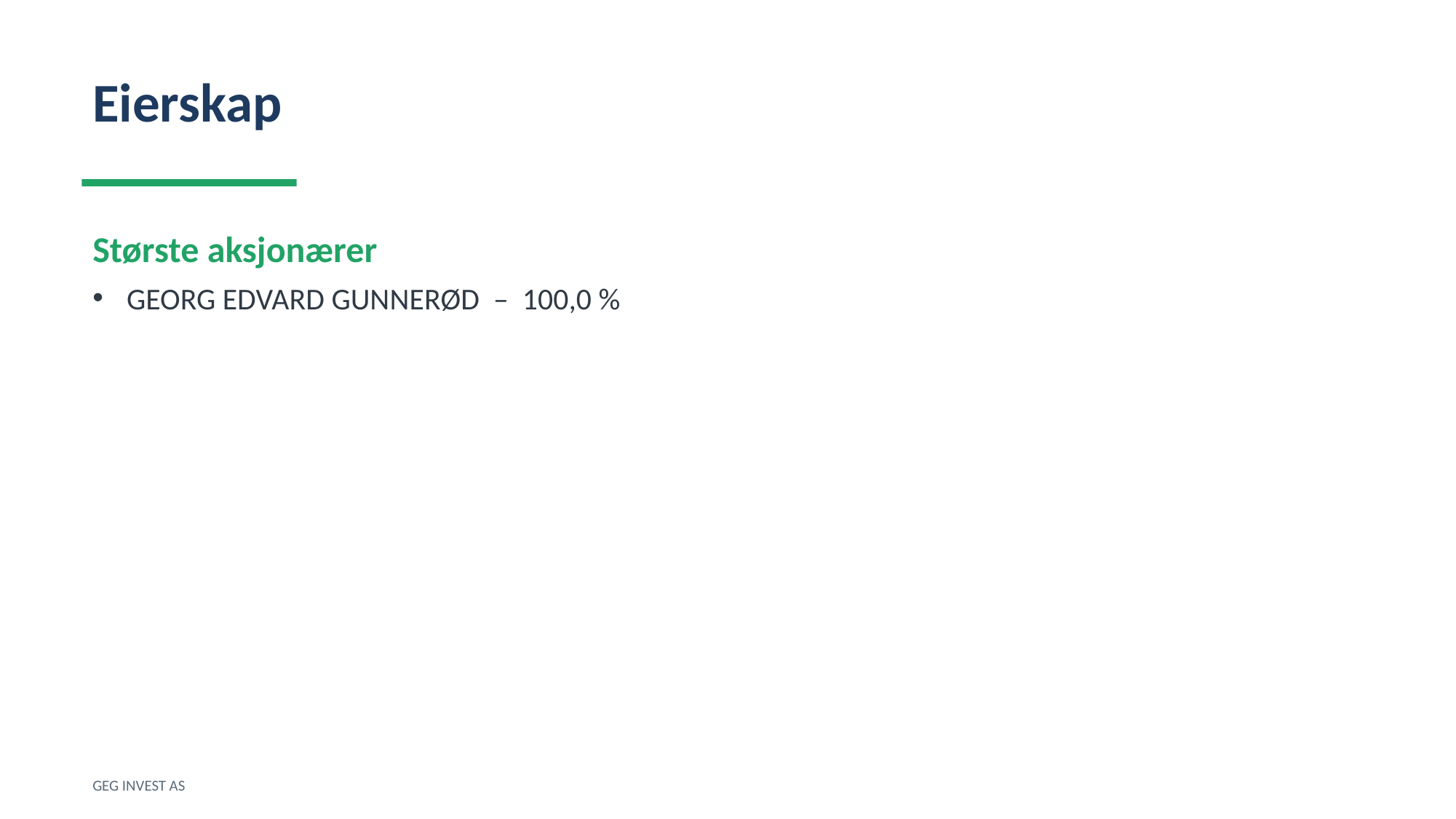

Eierskap

Største aksjonærer
GEORG EDVARD GUNNERØD  –  100,0 %
GEG INVEST AS